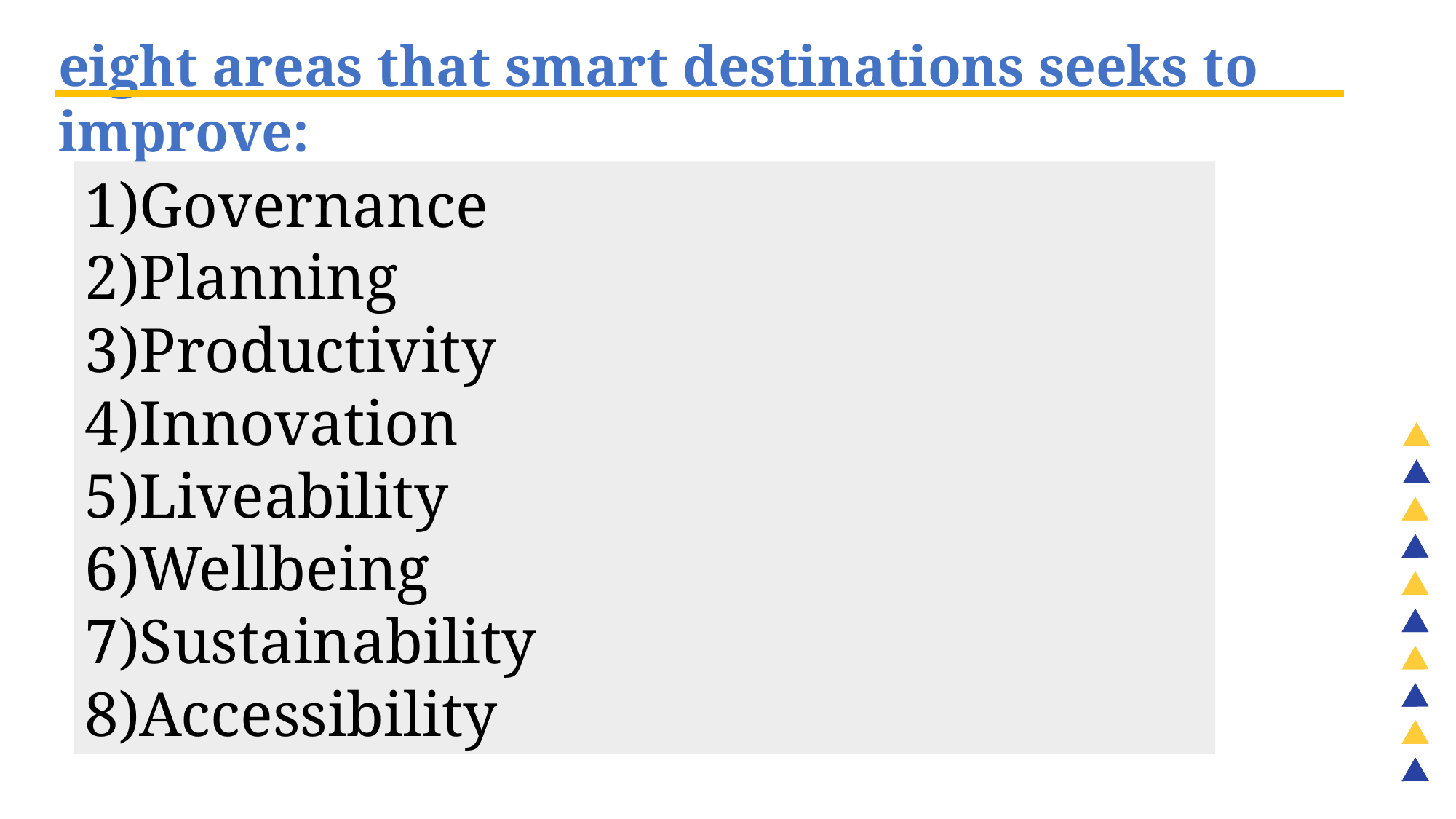

eight areas that smart destinations seeks to improve:
Governance
Planning
Productivity
Innovation
Liveability
Wellbeing
Sustainability
Accessibility